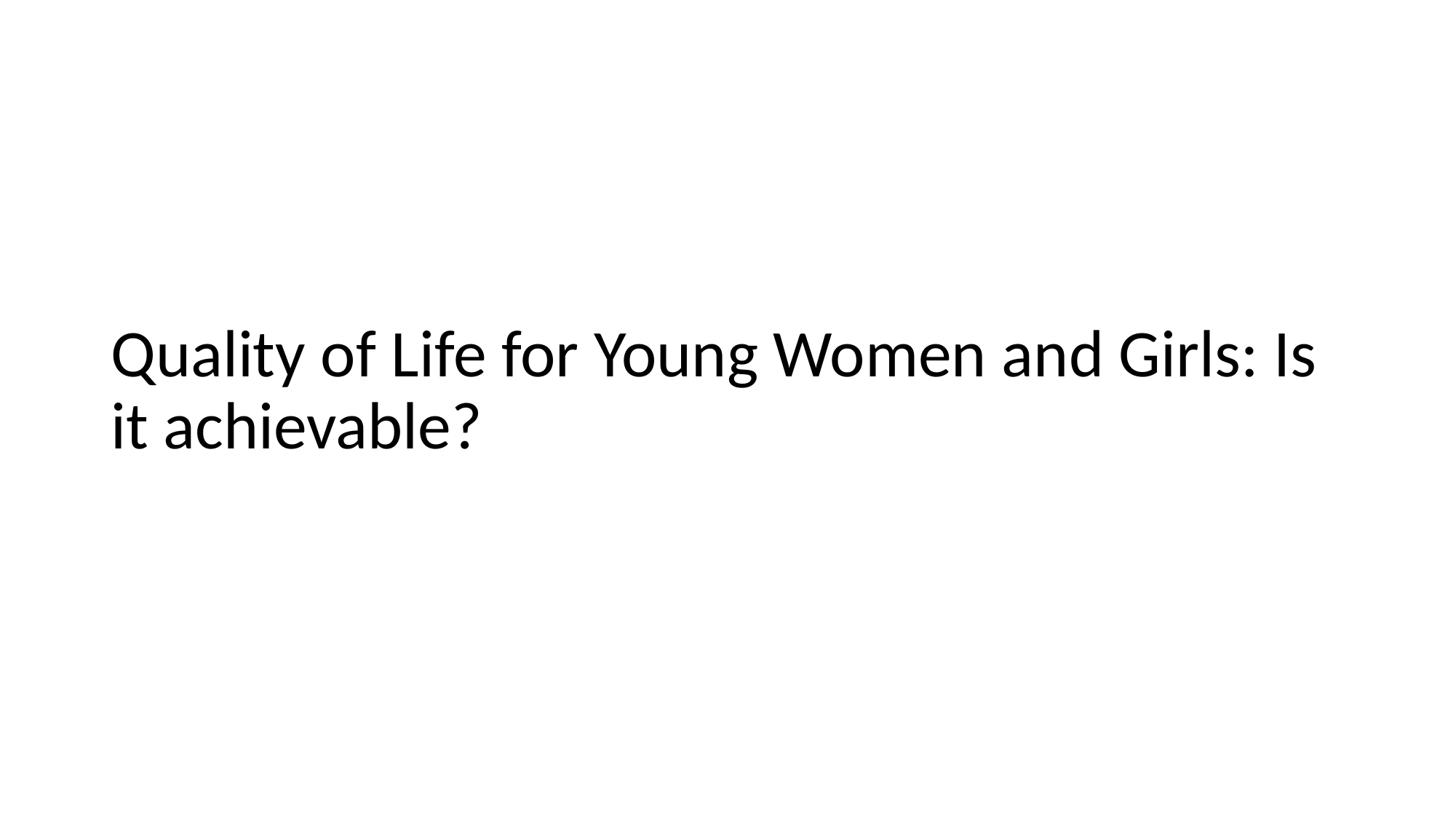

# Quality of Life for Young Women and Girls: Is it achievable?